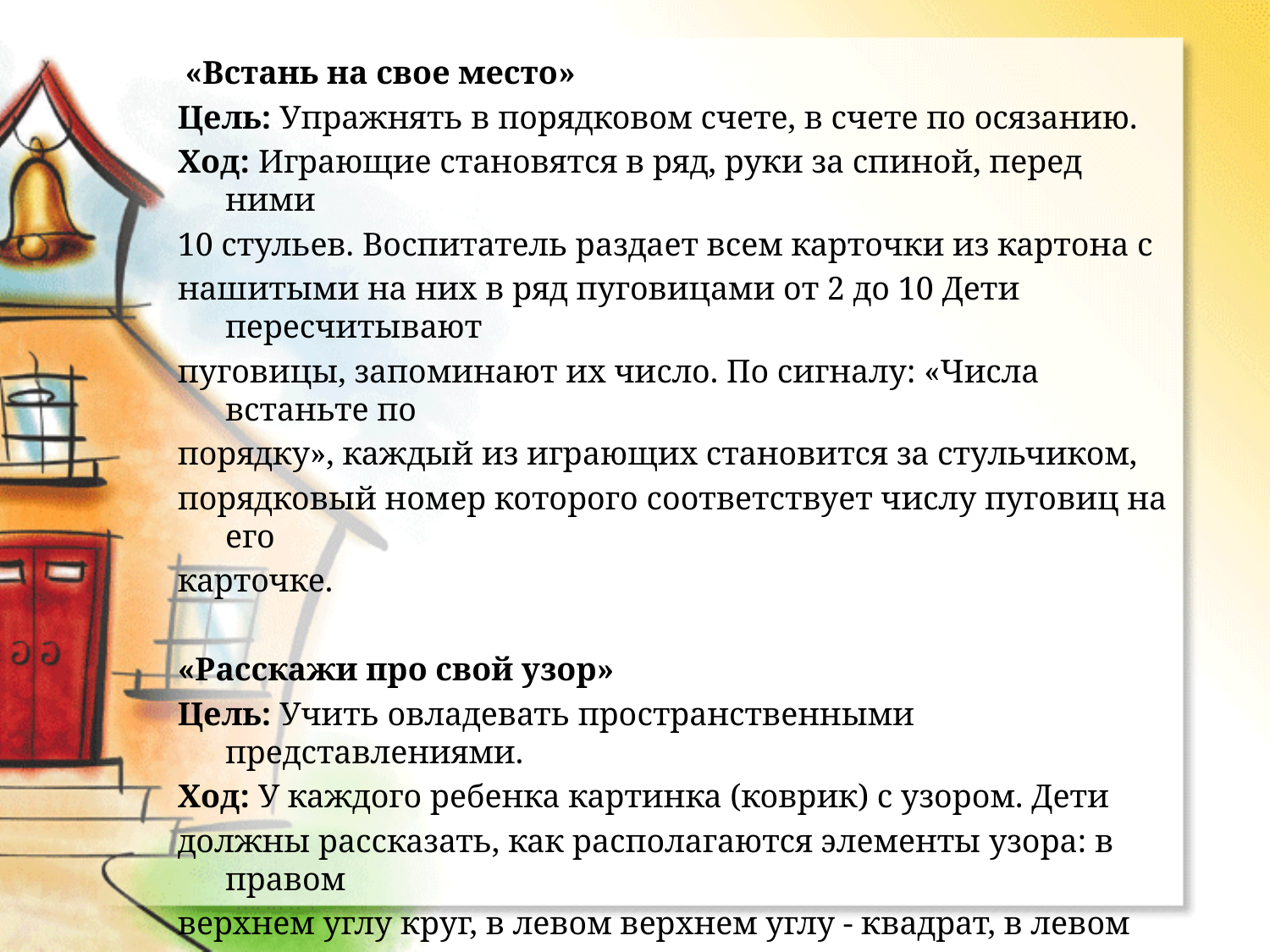

«Встань на свое место»
Цель: Упражнять в порядковом счете, в счете по осязанию.
Ход: Играющие становятся в ряд, руки за спиной, перед ними
10 стульев. Воспитатель раздает всем карточки из картона с
нашитыми на них в ряд пуговицами от 2 до 10 Дети пересчитывают
пуговицы, запоминают их число. По сигналу: «Числа встаньте по
порядку», каждый из играющих становится за стульчиком,
порядковый номер которого соответствует числу пуговиц на его
карточке.

«Расскажи про свой узор»
Цель: Учить овладевать пространственными представлениями.
Ход: У каждого ребенка картинка (коврик) с узором. Дети
должны рассказать, как располагаются элементы узора: в правом
верхнем углу круг, в левом верхнем углу - квадрат, в левом нижнем
углу - овал, в правом нижнем углу - прямоугольник, в середине
треугольник